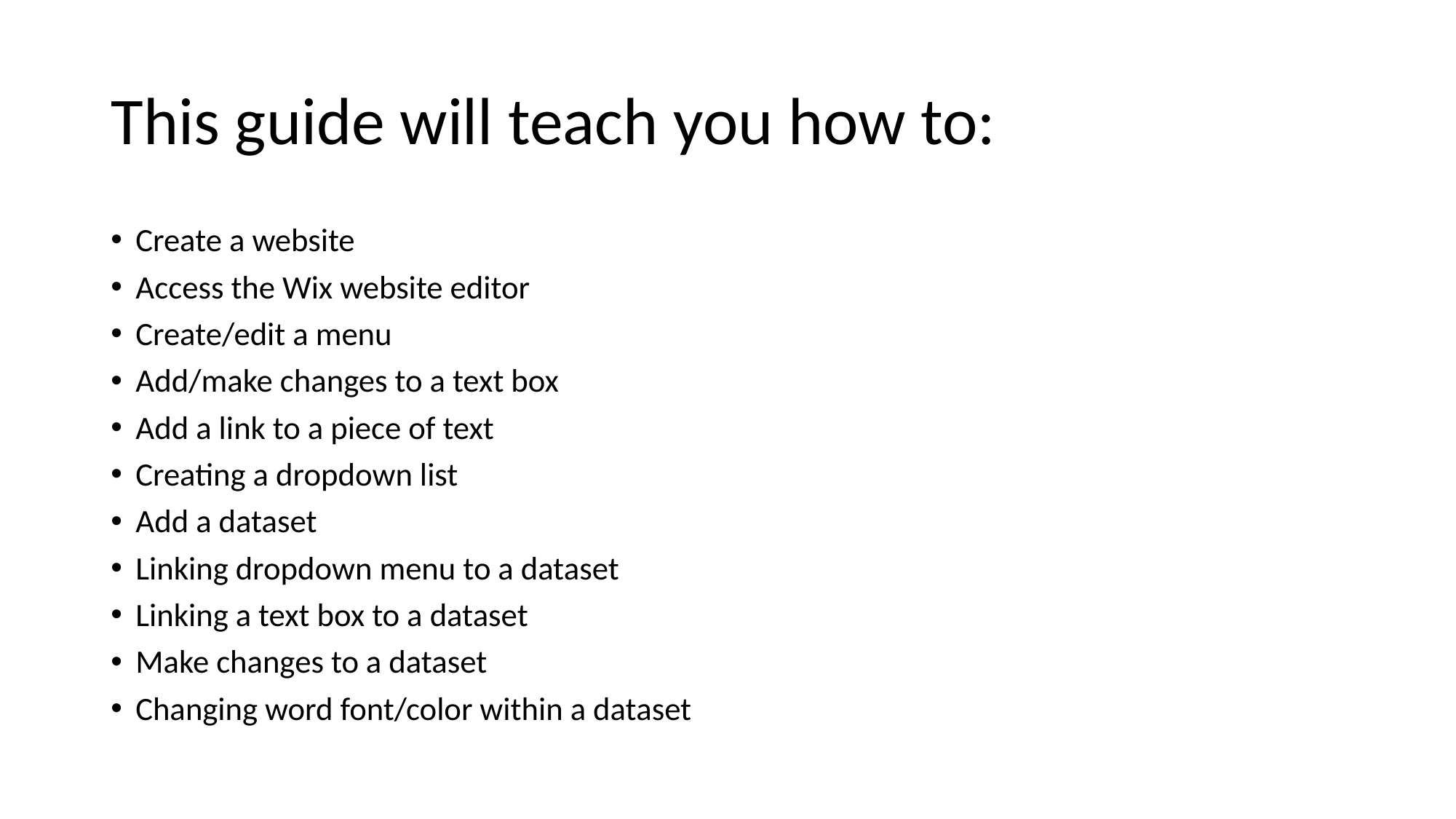

# This guide will teach you how to:
Create a website
Access the Wix website editor
Create/edit a menu
Add/make changes to a text box
Add a link to a piece of text
Creating a dropdown list
Add a dataset
Linking dropdown menu to a dataset
Linking a text box to a dataset
Make changes to a dataset
Changing word font/color within a dataset